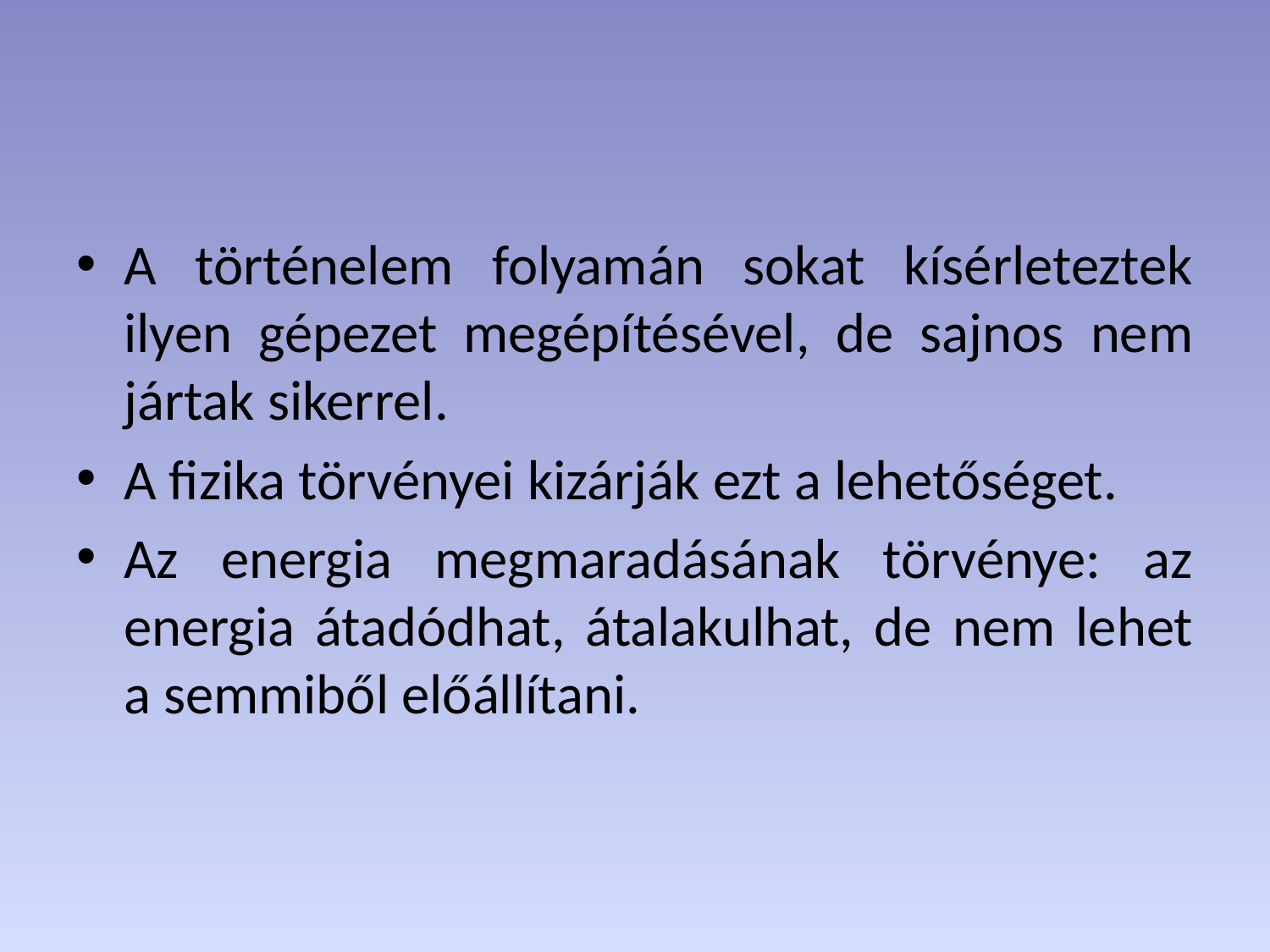

#
A történelem folyamán sokat kísérleteztek ilyen gépezet megépítésével, de sajnos nem jártak sikerrel.
A fizika törvényei kizárják ezt a lehetőséget.
Az energia megmaradásának törvénye: az energia átadódhat, átalakulhat, de nem lehet a semmiből előállítani.